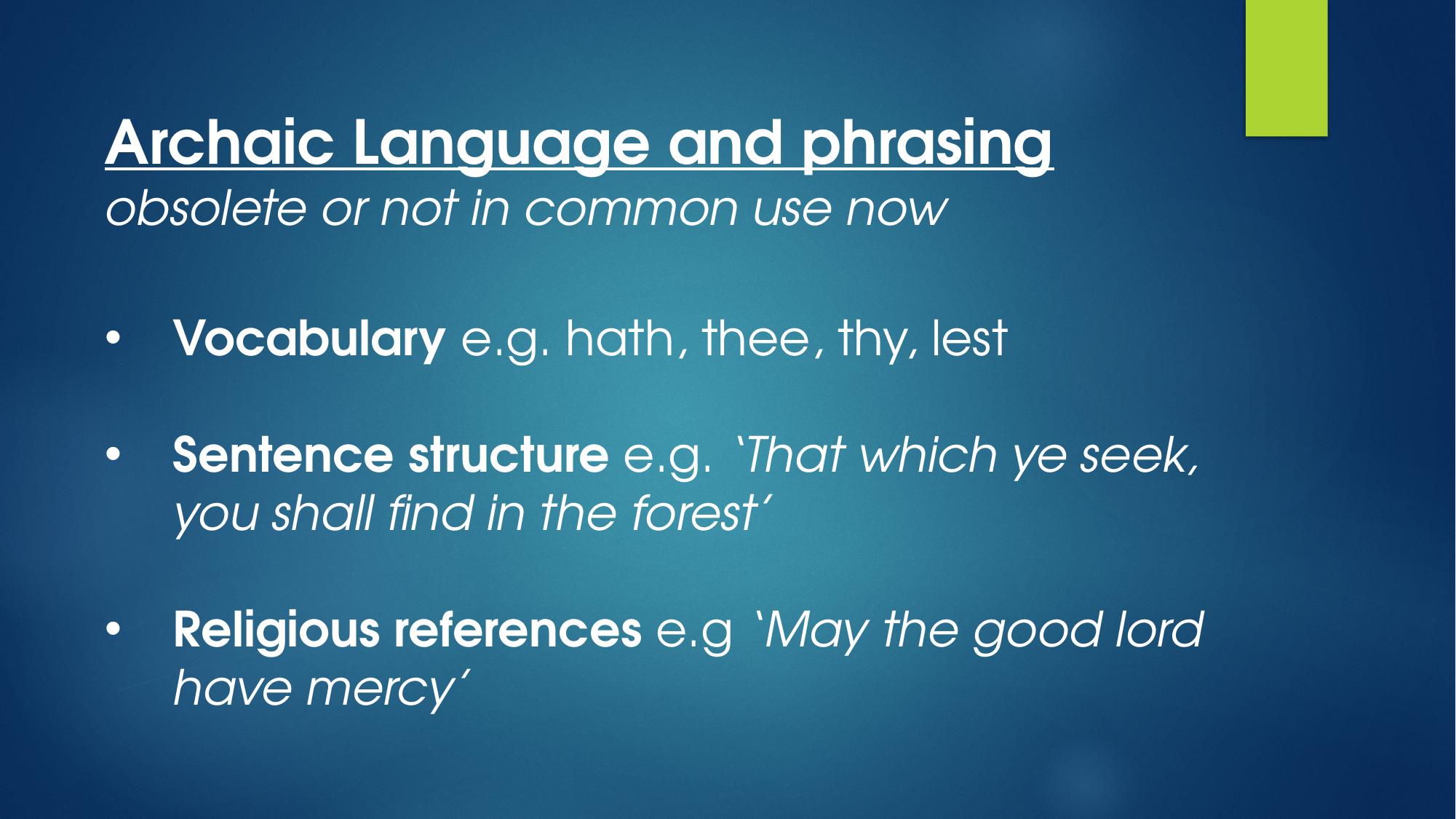

Archaic Language and phrasing obsolete or not in common use now

Vocabulary e.g. hath, thee, thy, lest

Sentence structure e.g. ‘That which ye seek, you shall find in the forest’

Religious references e.g ‘May the good lord have mercy’